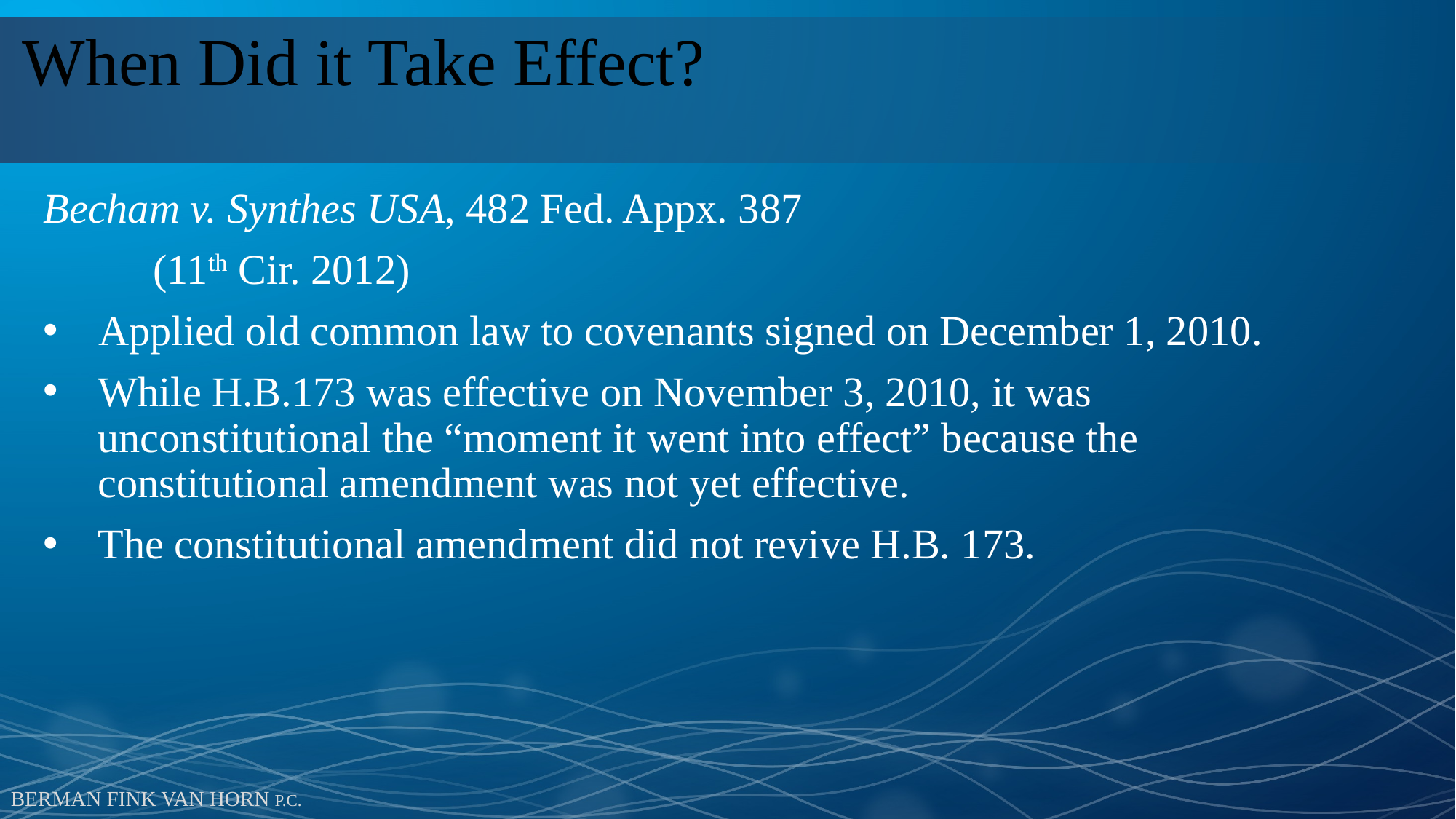

# When Did it Take Effect?

Becham v. Synthes USA, 482 Fed. Appx. 387
		(11th Cir. 2012)
Applied old common law to covenants signed on December 1, 2010.
While H.B.173 was effective on November 3, 2010, it was unconstitutional the “moment it went into effect” because the constitutional amendment was not yet effective.
The constitutional amendment did not revive H.B. 173.